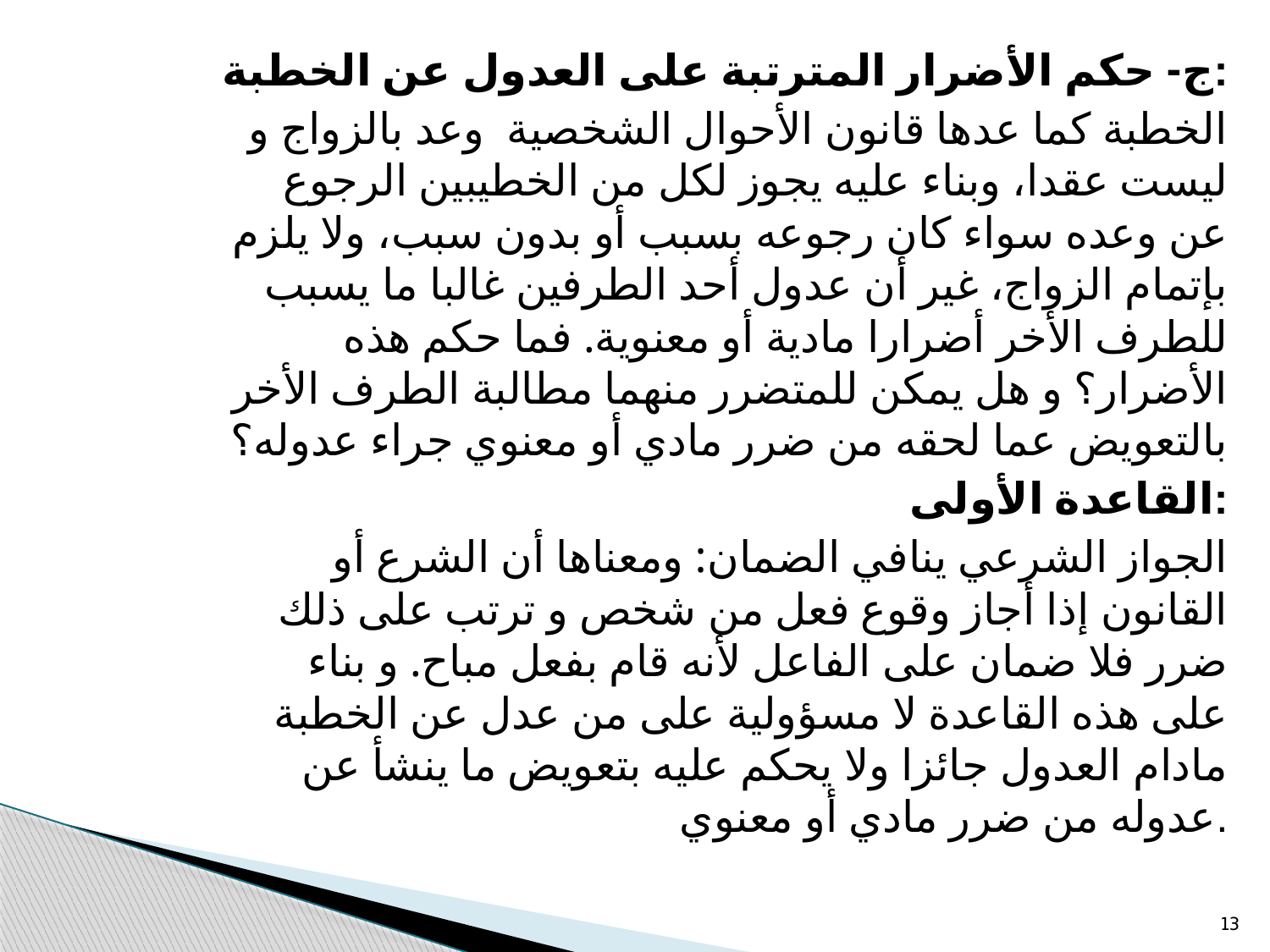

ج- حكم الأضرار المترتبة على العدول عن الخطبة:
الخطبة كما عدها قانون الأحوال الشخصية  وعد بالزواج و ليست عقدا، وبناء عليه يجوز لكل من الخطيبين الرجوع عن وعده سواء كان رجوعه بسبب أو بدون سبب، ولا يلزم بإتمام الزواج، غير أن عدول أحد الطرفين غالبا ما يسبب للطرف الأخر أضرارا مادية أو معنوية. فما حكم هذه الأضرار؟ و هل يمكن للمتضرر منهما مطالبة الطرف الأخر بالتعويض عما لحقه من ضرر مادي أو معنوي جراء عدوله؟
القاعدة الأولى:
 الجواز الشرعي ينافي الضمان: ومعناها أن الشرع أو القانون إذا أجاز وقوع فعل من شخص و ترتب على ذلك ضرر فلا ضمان على الفاعل لأنه قام بفعل مباح. و بناء على هذه القاعدة لا مسؤولية على من عدل عن الخطبة مادام العدول جائزا ولا يحكم عليه بتعويض ما ينشأ عن عدوله من ضرر مادي أو معنوي.
13